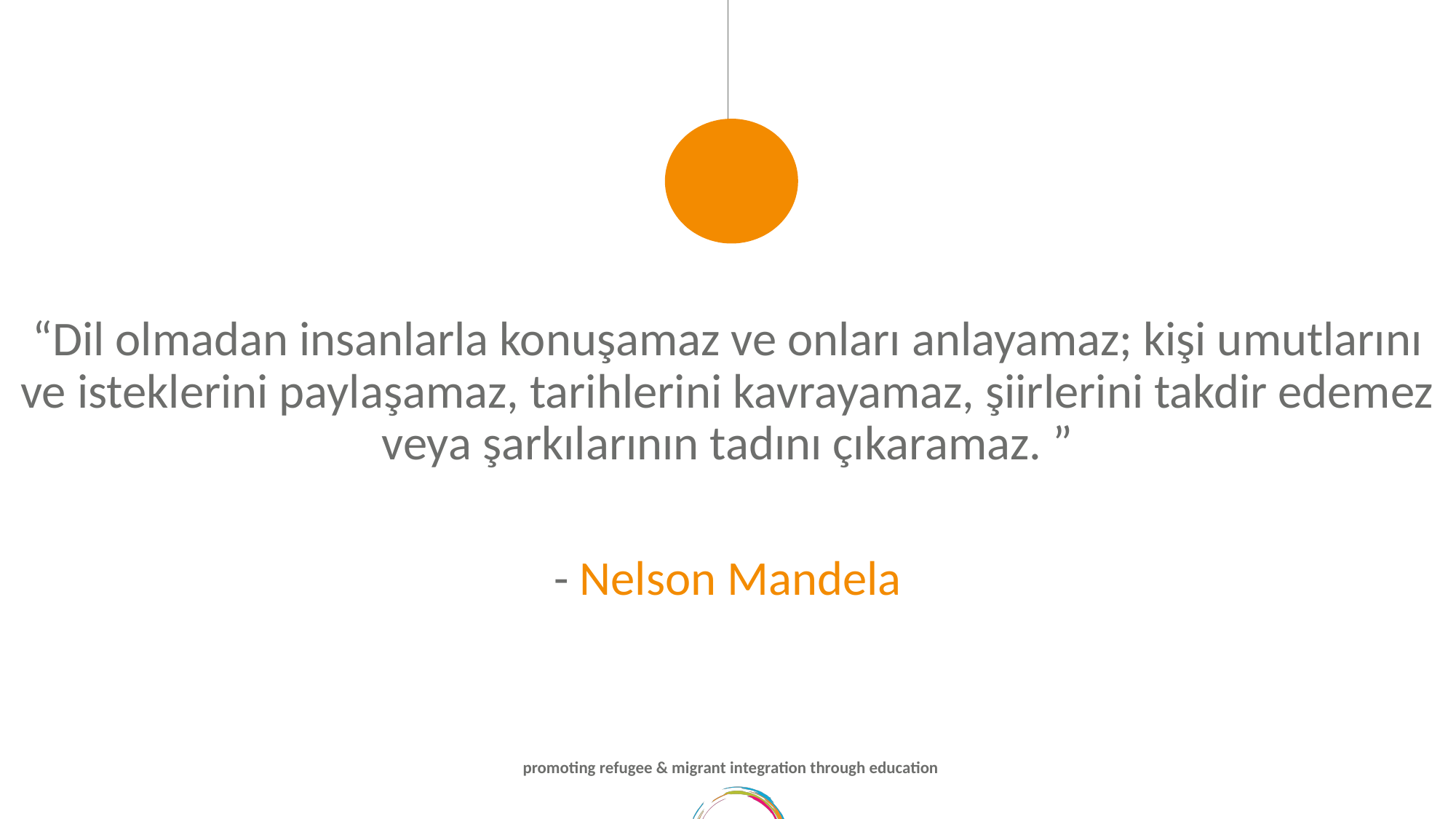

“Dil olmadan insanlarla konuşamaz ve onları anlayamaz; kişi umutlarını ve isteklerini paylaşamaz, tarihlerini kavrayamaz, şiirlerini takdir edemez veya şarkılarının tadını çıkaramaz. ”

- Nelson Mandela